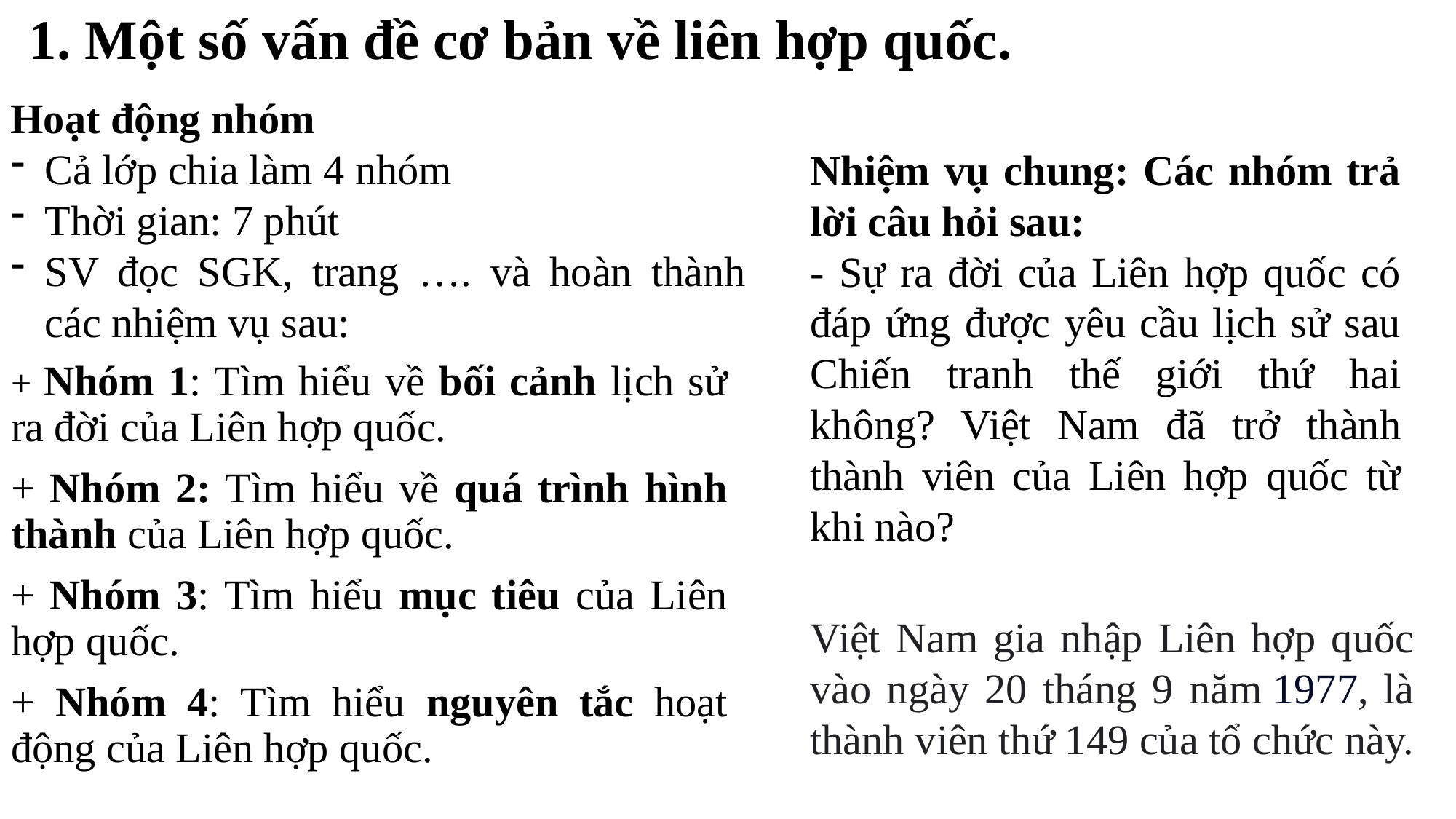

# 1. Một số vấn đề cơ bản về liên hợp quốc.
Hoạt động nhóm
Cả lớp chia làm 4 nhóm
Thời gian: 7 phút
SV đọc SGK, trang …. và hoàn thành các nhiệm vụ sau:
Nhiệm vụ chung: Các nhóm trả lời câu hỏi sau:
- Sự ra đời của Liên hợp quốc có đáp ứng được yêu cầu lịch sử sau Chiến tranh thế giới thứ hai không? Việt Nam đã trở thành thành viên của Liên hợp quốc từ khi nào?
+ Nhóm 1: Tìm hiểu về bối cảnh lịch sử ra đời của Liên hợp quốc.
+ Nhóm 2: Tìm hiểu về quá trình hình thành của Liên hợp quốc.
+ Nhóm 3: Tìm hiểu mục tiêu của Liên hợp quốc.
+ Nhóm 4: Tìm hiểu nguyên tắc hoạt động của Liên hợp quốc.
Việt Nam gia nhập Liên hợp quốc vào ngày 20 tháng 9 năm 1977, là thành viên thứ 149 của tổ chức này.